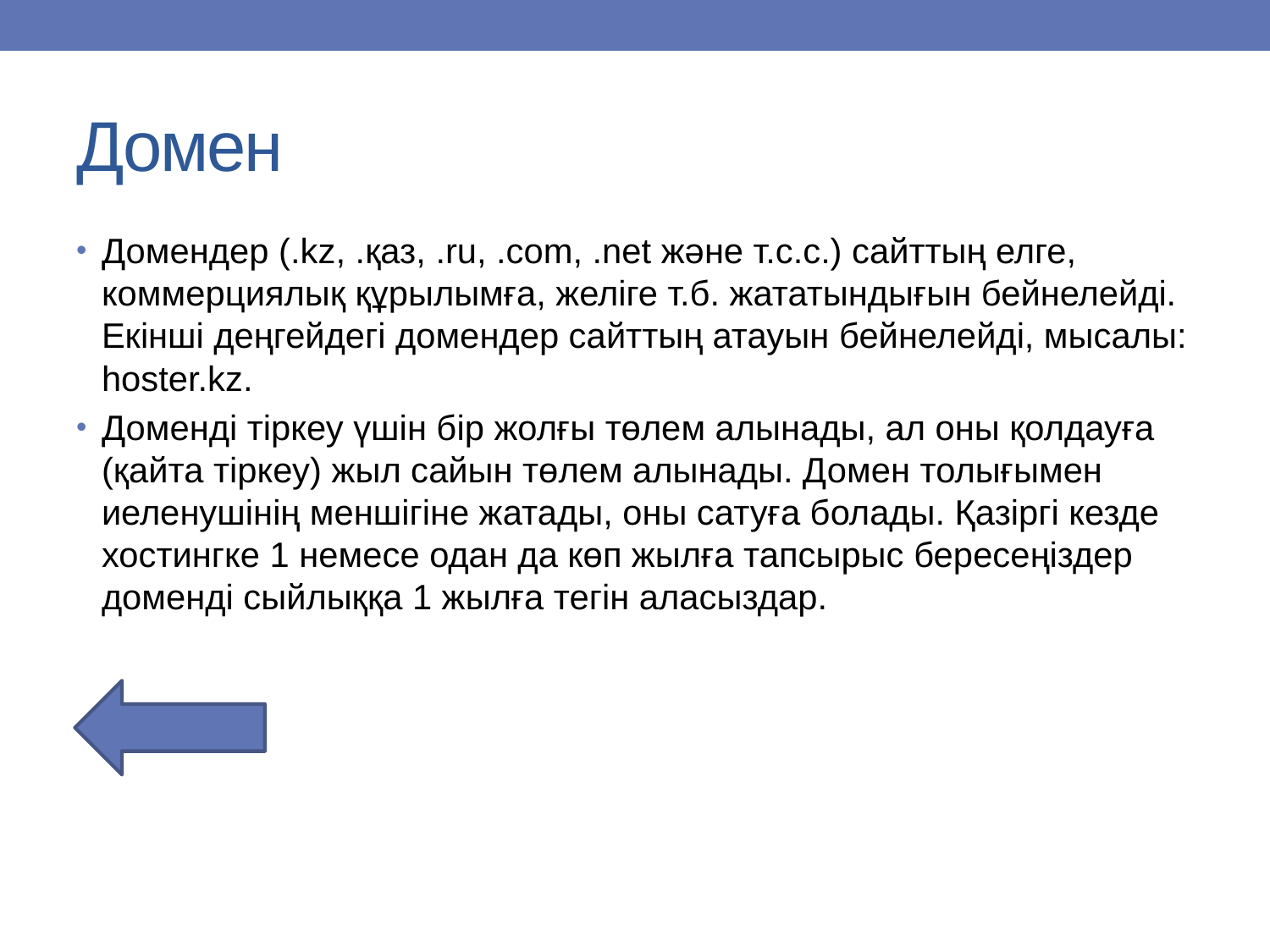

# Домен
Домендер (.kz, .қаз, .ru, .com, .net және т.с.с.) сайттың елге, коммерциялық құрылымға, желіге т.б. жататындығын бейнелейді. Екінші деңгейдегі домендер сайттың атауын бейнелейді, мысалы: hoster.kz.
Доменді тіркеу үшін бір жолғы төлем алынады, ал оны қолдауға (қайта тіркеу) жыл сайын төлем алынады. Домен толығымен иеленушінің меншігіне жатады, оны сатуға болады. Қазіргі кезде хостингке 1 немесе одан да көп жылға тапсырыс бересеңіздер доменді сыйлыққа 1 жылға тегін аласыздар.